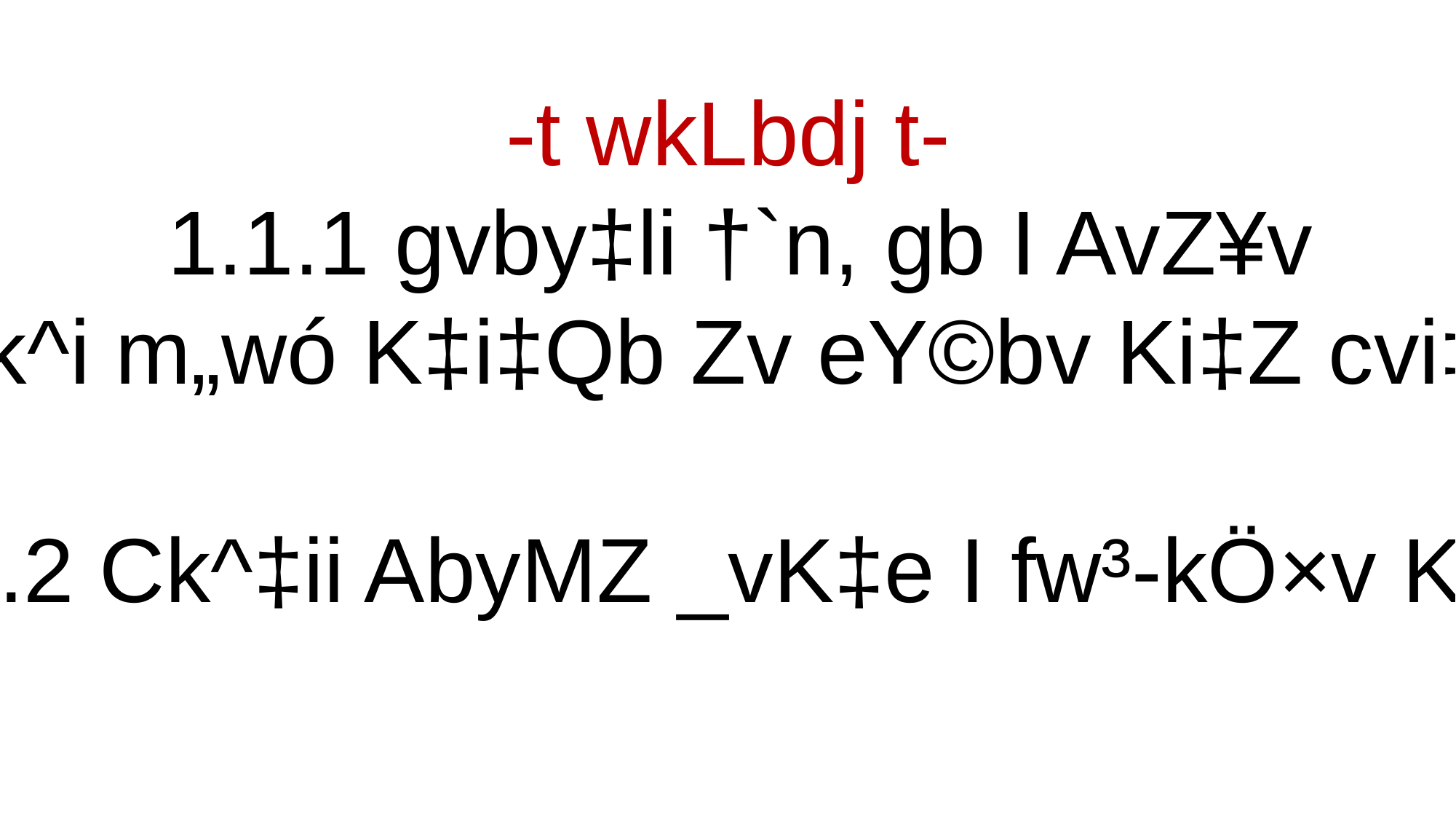

-t wkLbdj t-
1.1.1 gvby‡li †`n, gb I AvZ¥v
Ck^i m„wó K‡i‡Qb Zv eY©bv Ki‡Z cvi‡e|

1.2.2 Ck^‡ii AbyMZ _vK‡e I fw³-kÖ×v Ki‡e|